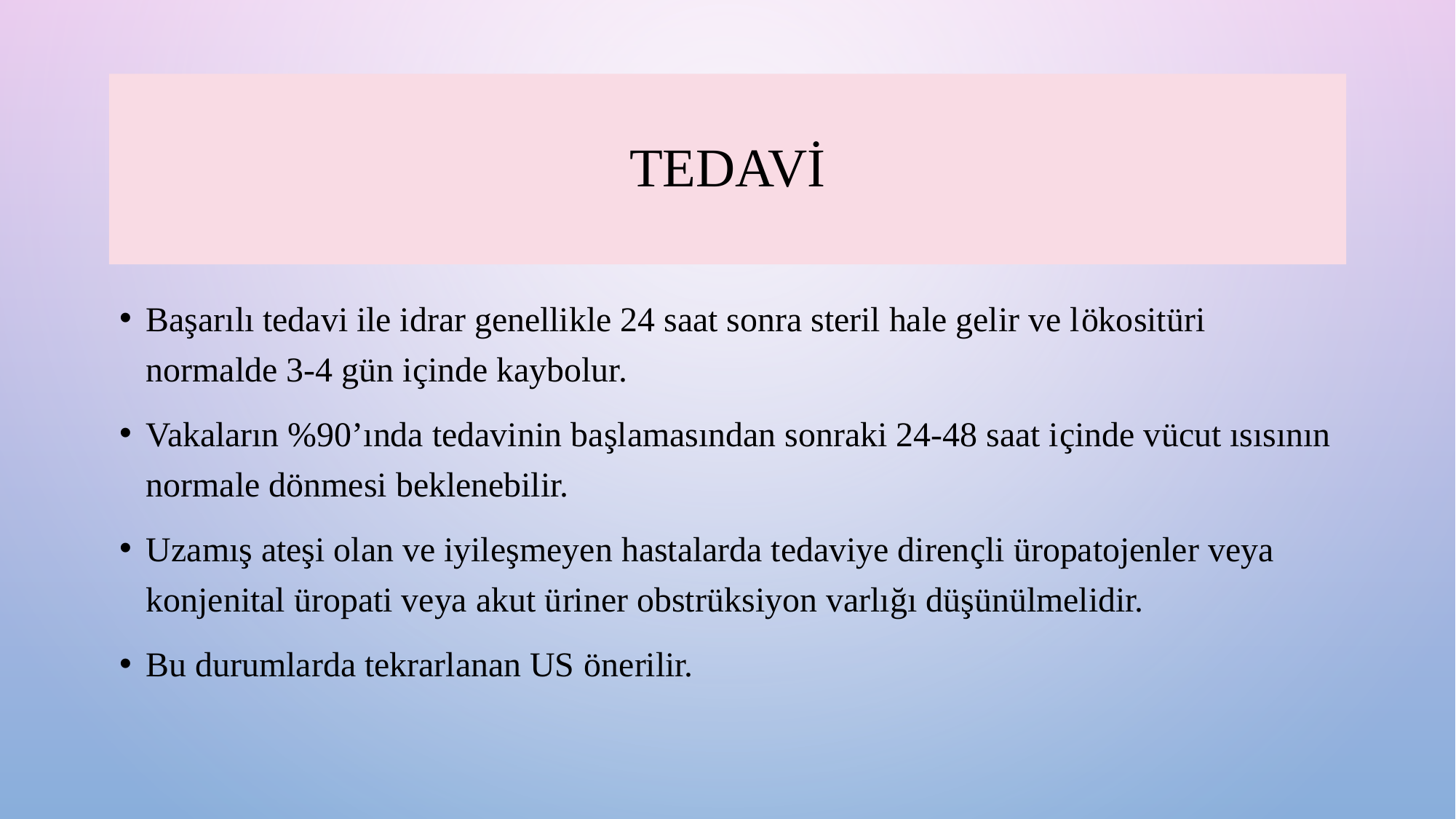

# TEDAVİ
Başarılı tedavi ile idrar genellikle 24 saat sonra steril hale gelir ve lökositüri normalde 3-4 gün içinde kaybolur.
Vakaların %90’ında tedavinin başlamasından sonraki 24-48 saat içinde vücut ısısının normale dönmesi beklenebilir.
Uzamış ateşi olan ve iyileşmeyen hastalarda tedaviye dirençli üropatojenler veya konjenital üropati veya akut üriner obstrüksiyon varlığı düşünülmelidir.
Bu durumlarda tekrarlanan US önerilir.